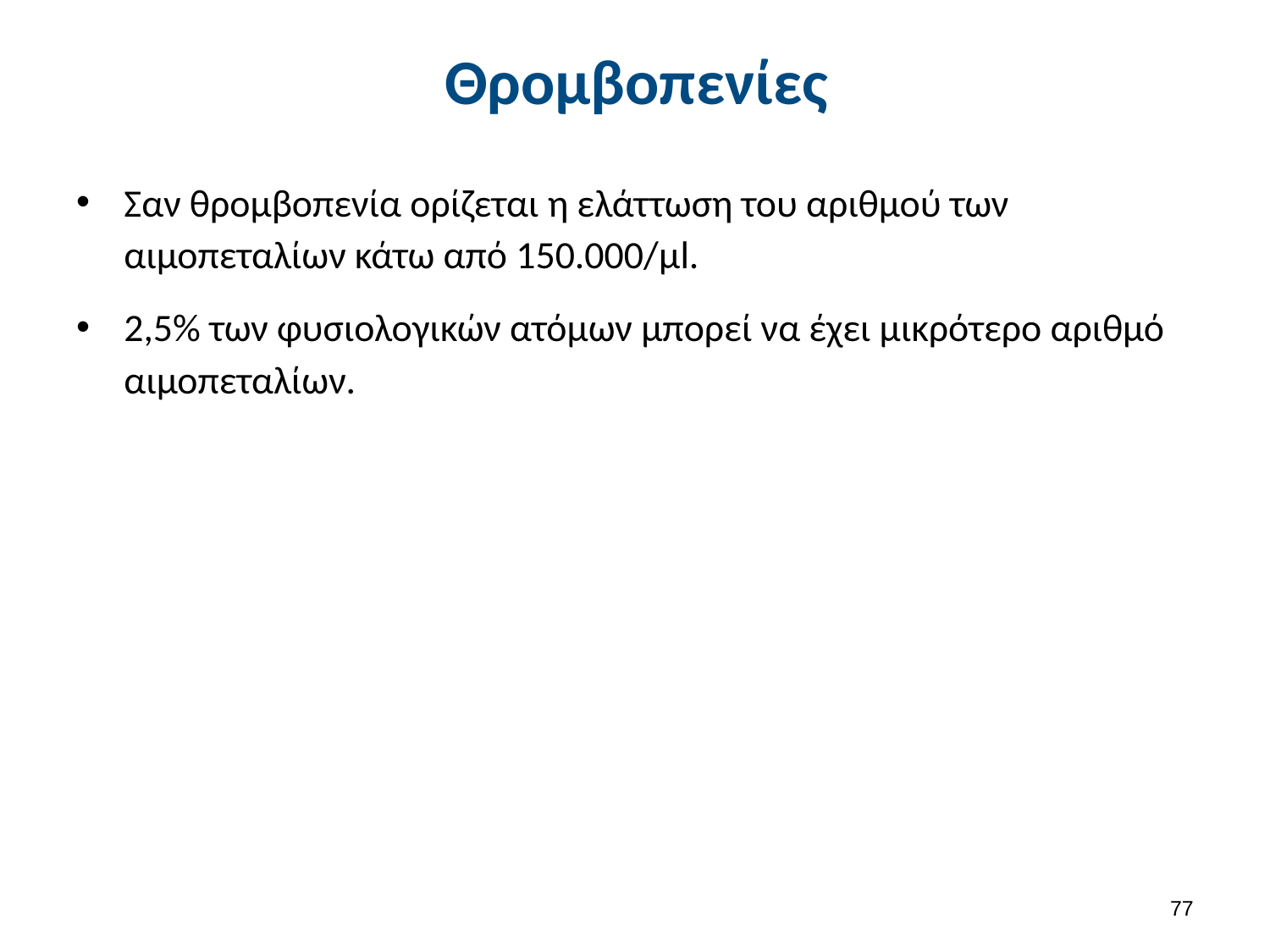

# Θρομβοπενίες
Σαν θρομβοπενία ορίζεται η ελάττωση του αριθμού των αιμοπεταλίων κάτω από 150.000/μl.
2,5% των φυσιολογικών ατόμων μπορεί να έχει μικρότερο αριθμό αιμοπεταλίων.
77